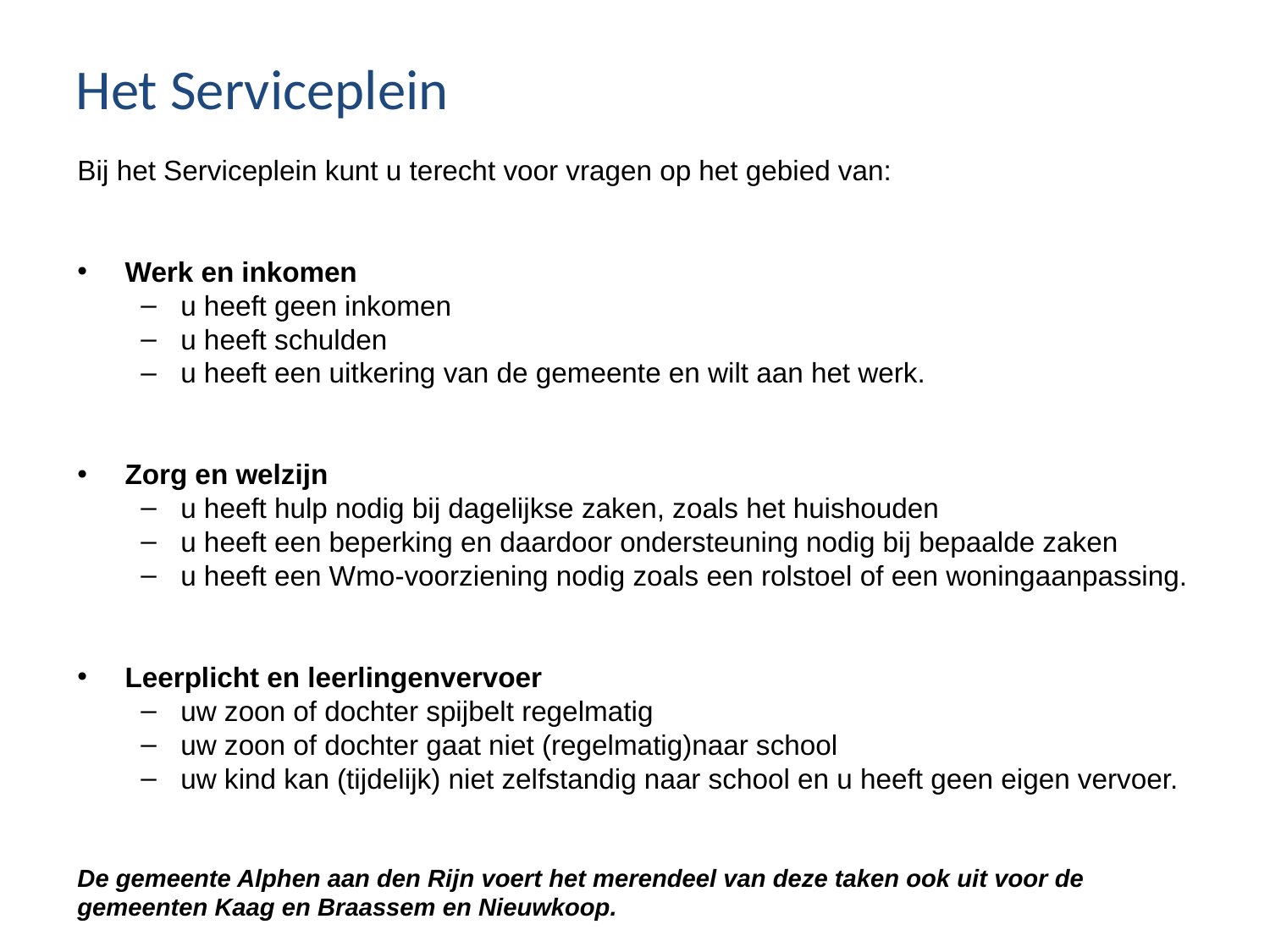

Het Serviceplein

Bij het Serviceplein kunt u terecht voor vragen op het gebied van:

Werk en inkomen
u heeft geen inkomen
u heeft schulden
u heeft een uitkering van de gemeente en wilt aan het werk.

Zorg en welzijn
u heeft hulp nodig bij dagelijkse zaken, zoals het huishouden
u heeft een beperking en daardoor ondersteuning nodig bij bepaalde zaken
u heeft een Wmo-voorziening nodig zoals een rolstoel of een woningaanpassing.

Leerplicht en leerlingenvervoer
uw zoon of dochter spijbelt regelmatig
uw zoon of dochter gaat niet (regelmatig)naar school
uw kind kan (tijdelijk) niet zelfstandig naar school en u heeft geen eigen vervoer.

De gemeente Alphen aan den Rijn voert het merendeel van deze taken ook uit voor de gemeenten Kaag en Braassem en Nieuwkoop.